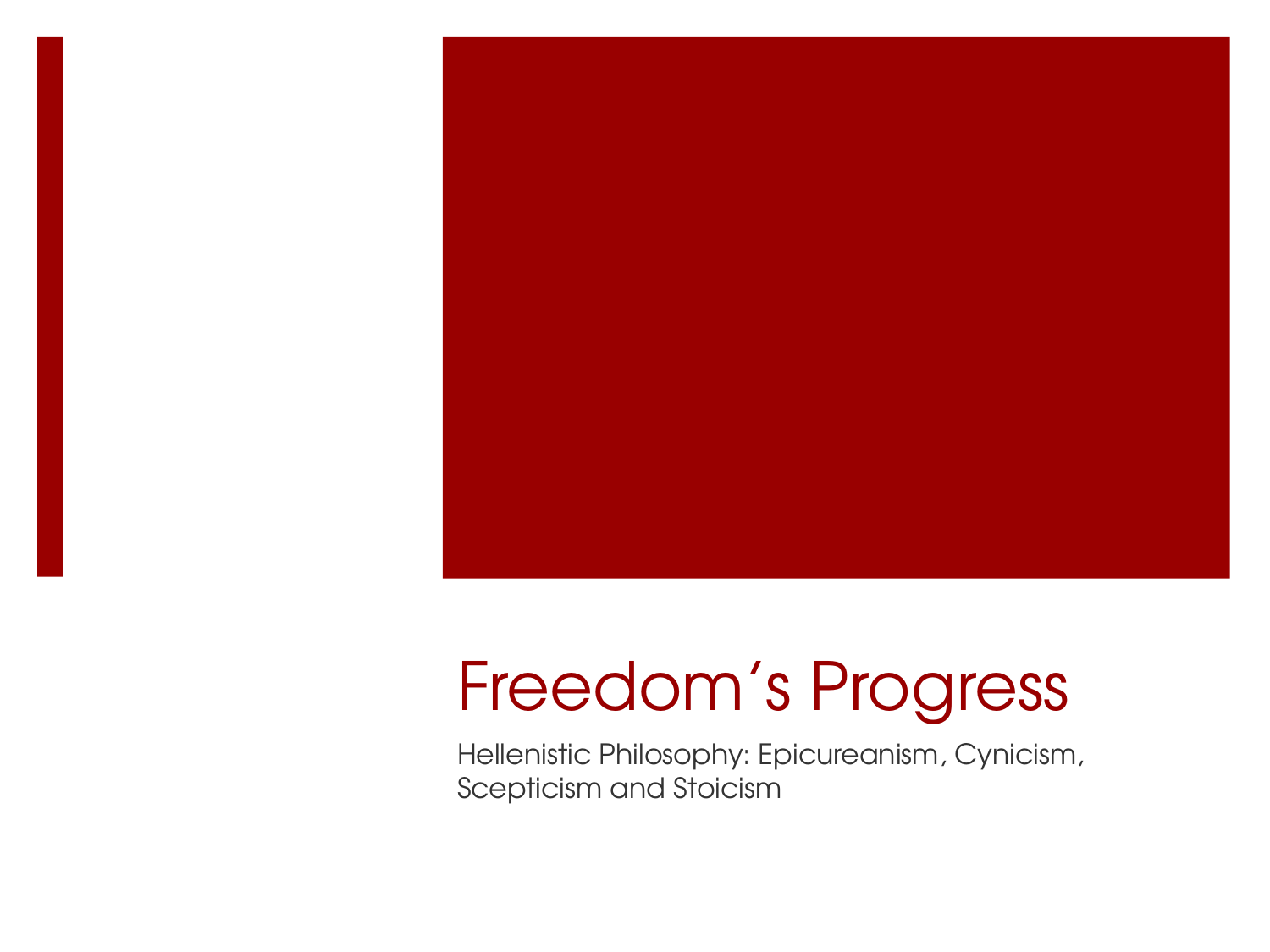

# Freedom’s Progress
Hellenistic Philosophy: Epicureanism, Cynicism, Scepticism and Stoicism